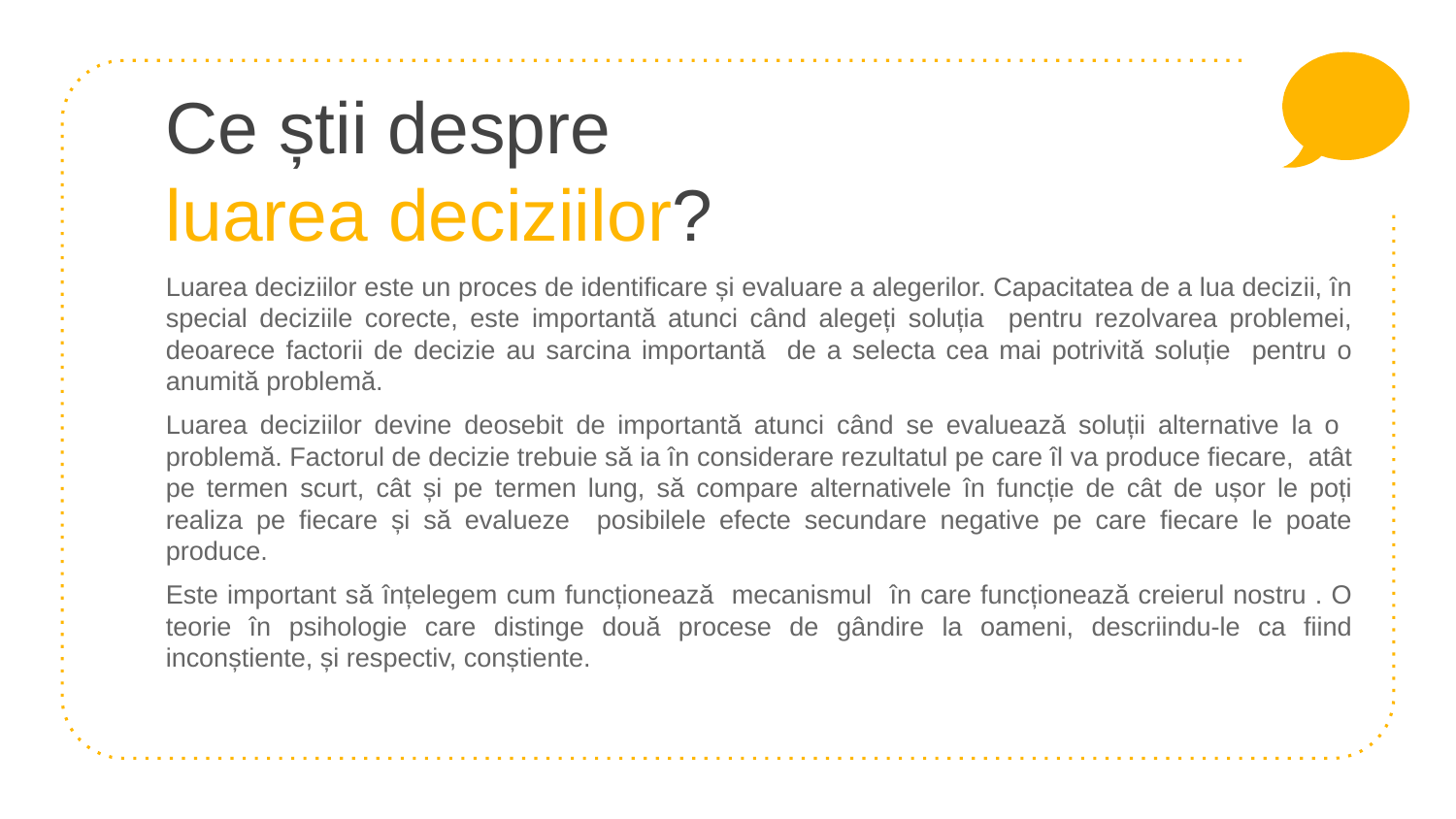

# Ce știi despre luarea deciziilor?
Luarea deciziilor este un proces de identificare și evaluare a alegerilor. Capacitatea de a lua decizii, în special deciziile corecte, este importantă atunci când alegeți soluția  pentru rezolvarea problemei, deoarece factorii de decizie au sarcina importantă  de a selecta cea mai potrivită soluție  pentru o anumită problemă.
Luarea deciziilor devine deosebit de importantă atunci când se evaluează soluții alternative la o  problemă. Factorul de decizie trebuie să ia în considerare rezultatul pe care îl va produce fiecare,  atât pe termen scurt, cât și pe termen lung, să compare alternativele în funcție de cât de ușor le poți realiza pe fiecare și să evalueze  posibilele efecte secundare negative pe care fiecare le poate produce.
Este important să înțelegem cum funcționează  mecanismul  în care funcționează creierul nostru . O teorie în psihologie care distinge două procese de gândire la oameni, descriindu-le ca fiind inconștiente, și respectiv, conștiente.